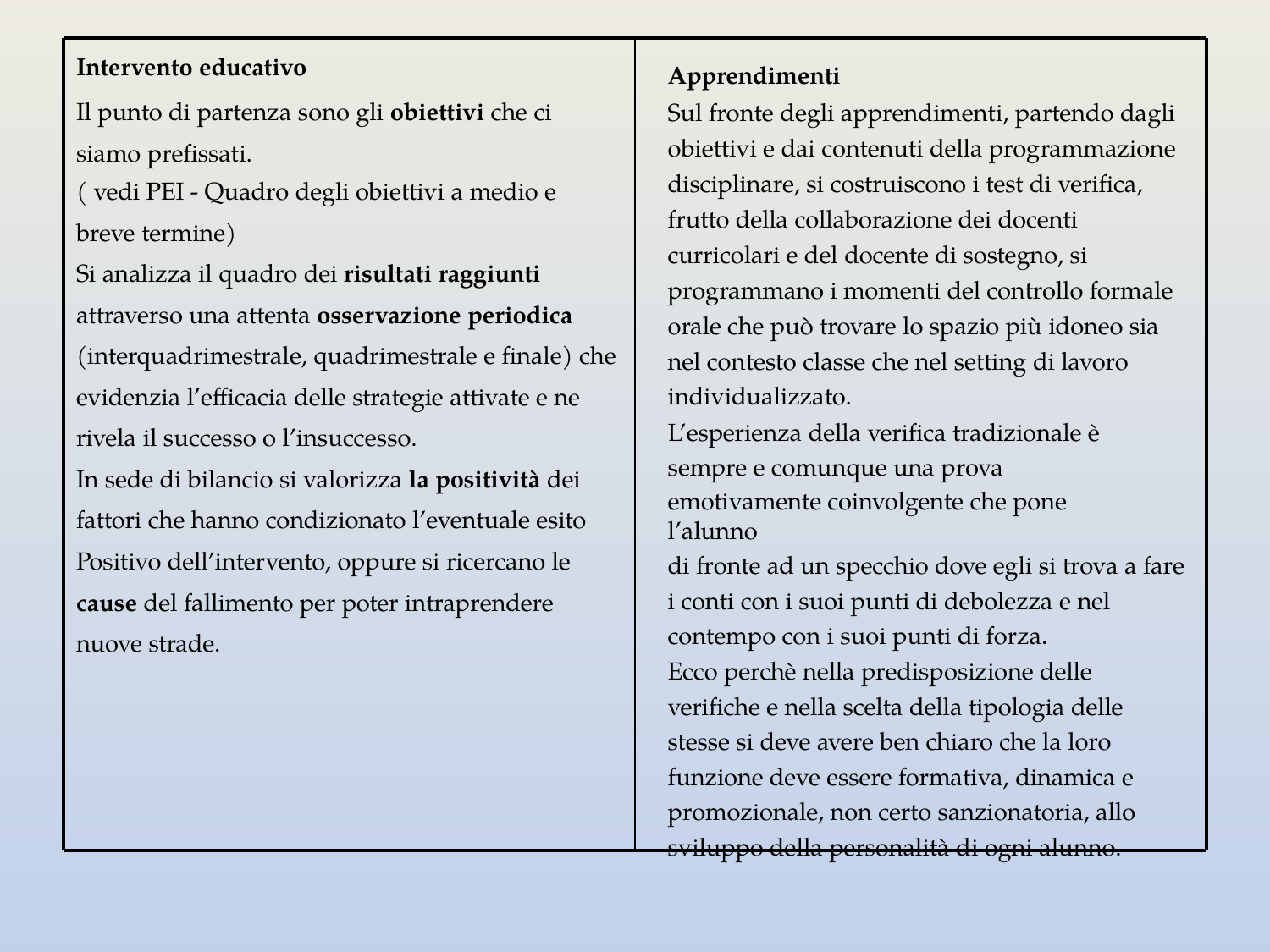

Intervento educativo
Il punto di partenza sono gli obiettivi che ci siamo prefissati.
( vedi PEI - Quadro degli obiettivi a medio e
breve termine)
Si analizza il quadro dei risultati raggiunti attraverso una attenta osservazione periodica (interquadrimestrale, quadrimestrale e finale) che evidenzia l’efficacia delle strategie attivate e ne rivela il successo o l’insuccesso.
In sede di bilancio si valorizza la positività dei fattori che hanno condizionato l’eventuale esito Positivo dell’intervento, oppure si ricercano le cause del fallimento per poter intraprendere nuove strade.
Apprendimenti
Sul fronte degli apprendimenti, partendo dagli obiettivi e dai contenuti della programmazione
disciplinare, si costruiscono i test di verifica, frutto della collaborazione dei docenti curricolari e del docente di sostegno, si
programmano i momenti del controllo formale orale che può trovare lo spazio più idoneo sia
nel contesto classe che nel setting di lavoro individualizzato.
L’esperienza della verifica tradizionale è sempre e comunque una prova
emotivamente coinvolgente che pone l’alunno
di fronte ad un specchio dove egli si trova a fare i conti con i suoi punti di debolezza e nel contempo con i suoi punti di forza.
Ecco perchè nella predisposizione delle verifiche e nella scelta della tipologia delle
stesse si deve avere ben chiaro che la loro funzione deve essere formativa, dinamica e promozionale, non certo sanzionatoria, allo sviluppo della personalità di ogni alunno.